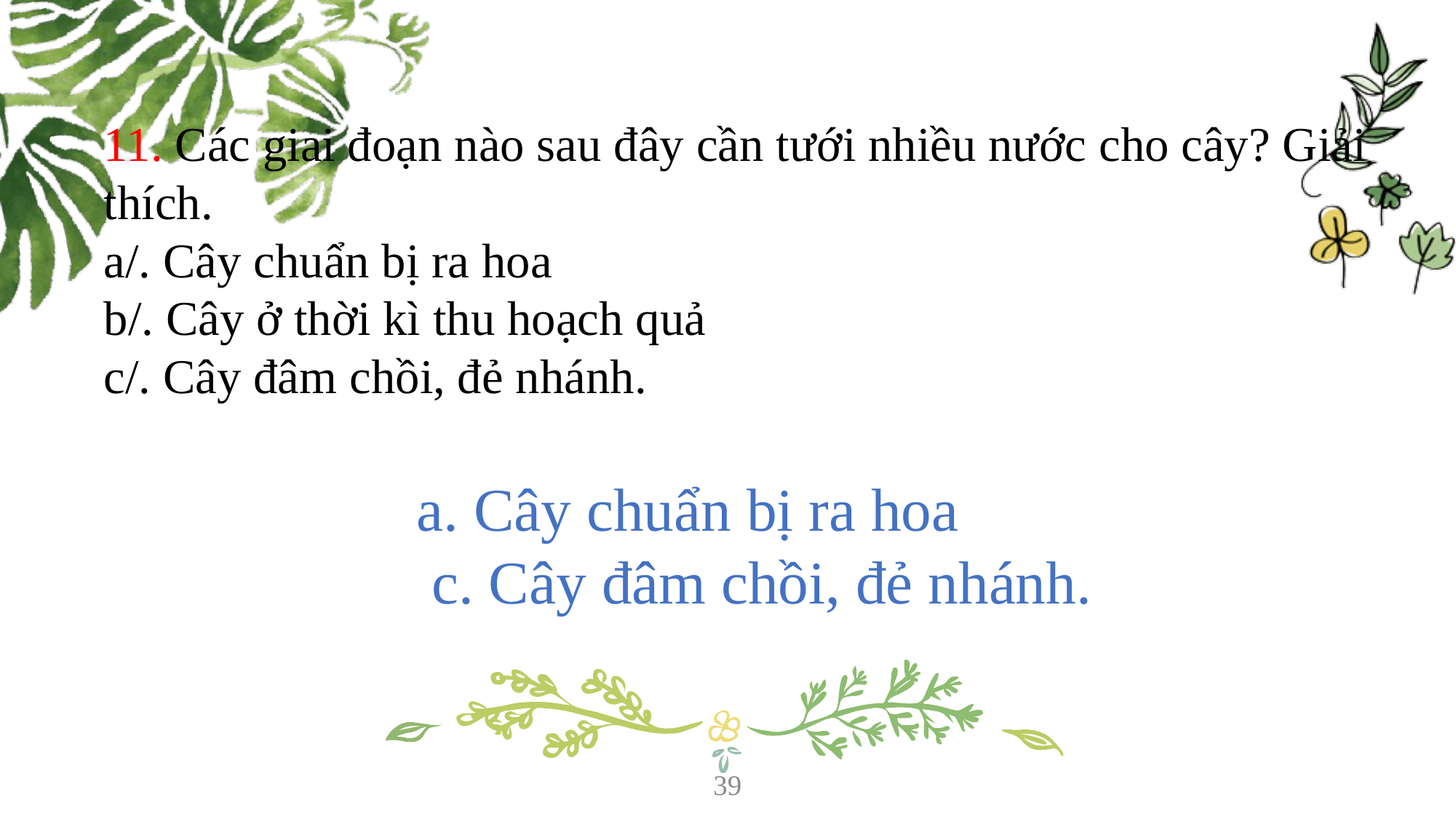

11. Các giai đoạn nào sau đây cần tưới nhiều nước cho cây? Giải thích.
a/. Cây chuẩn bị ra hoa
b/. Cây ở thời kì thu hoạch quả
c/. Cây đâm chồi, đẻ nhánh.
    a. Cây chuẩn bị ra hoa
     c. Cây đâm chồi, đẻ nhánh.
39